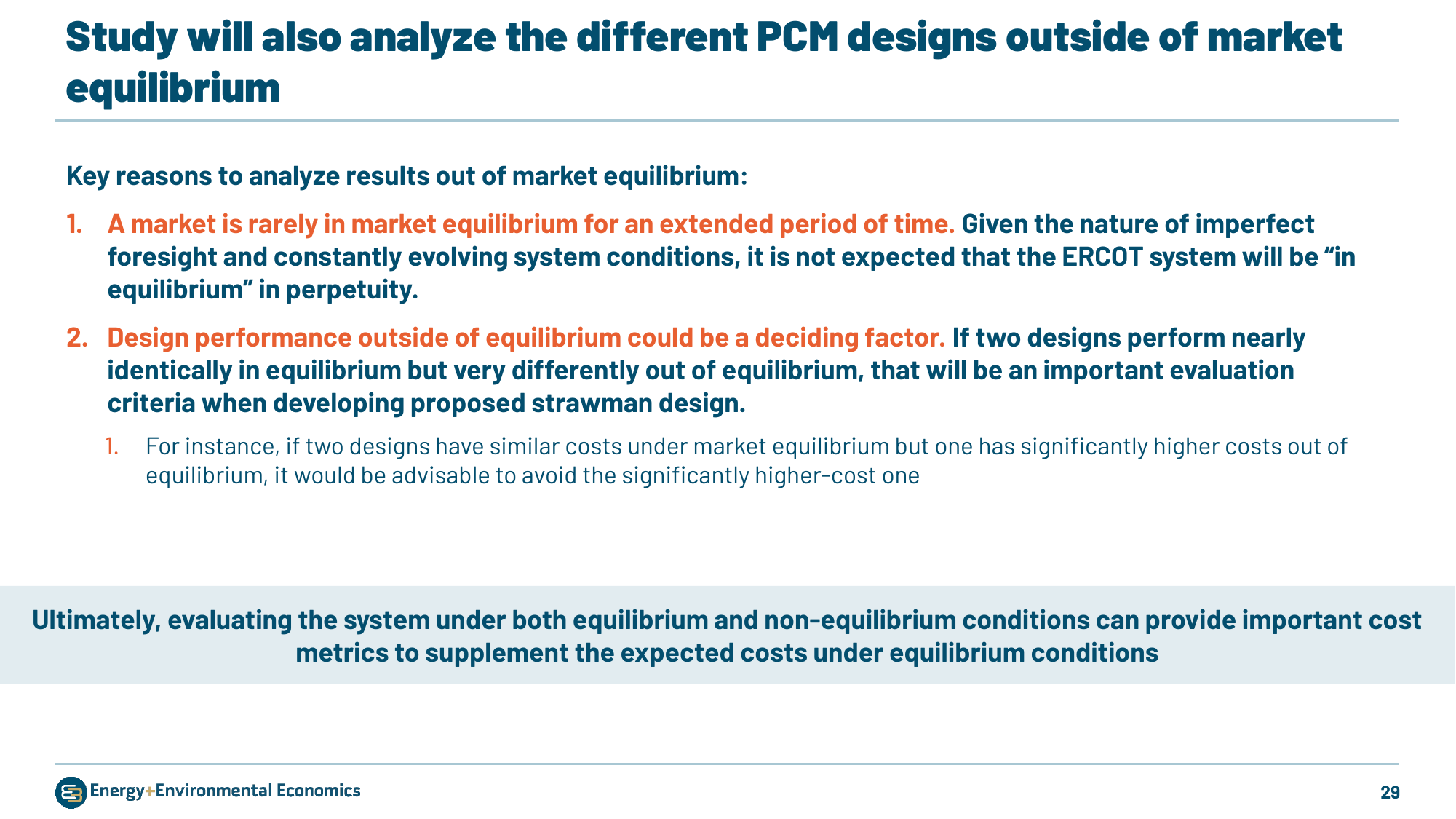

# Study will also analyze the different PCM designs outside of market equilibrium
Key reasons to analyze results out of market equilibrium:
A market is rarely in market equilibrium for an extended period of time. Given the nature of imperfect foresight and constantly evolving system conditions, it is not expected that the ERCOT system will be “in equilibrium” in perpetuity.
Design performance outside of equilibrium could be a deciding factor. If two designs perform nearly identically in equilibrium but very differently out of equilibrium, that will be an important evaluation criteria when developing proposed strawman design.
For instance, if two designs have similar costs under market equilibrium but one has significantly higher costs out of equilibrium, it would be advisable to avoid the significantly higher-cost one
Ultimately, evaluating the system under both equilibrium and non-equilibrium conditions can provide important cost metrics to supplement the expected costs under equilibrium conditions